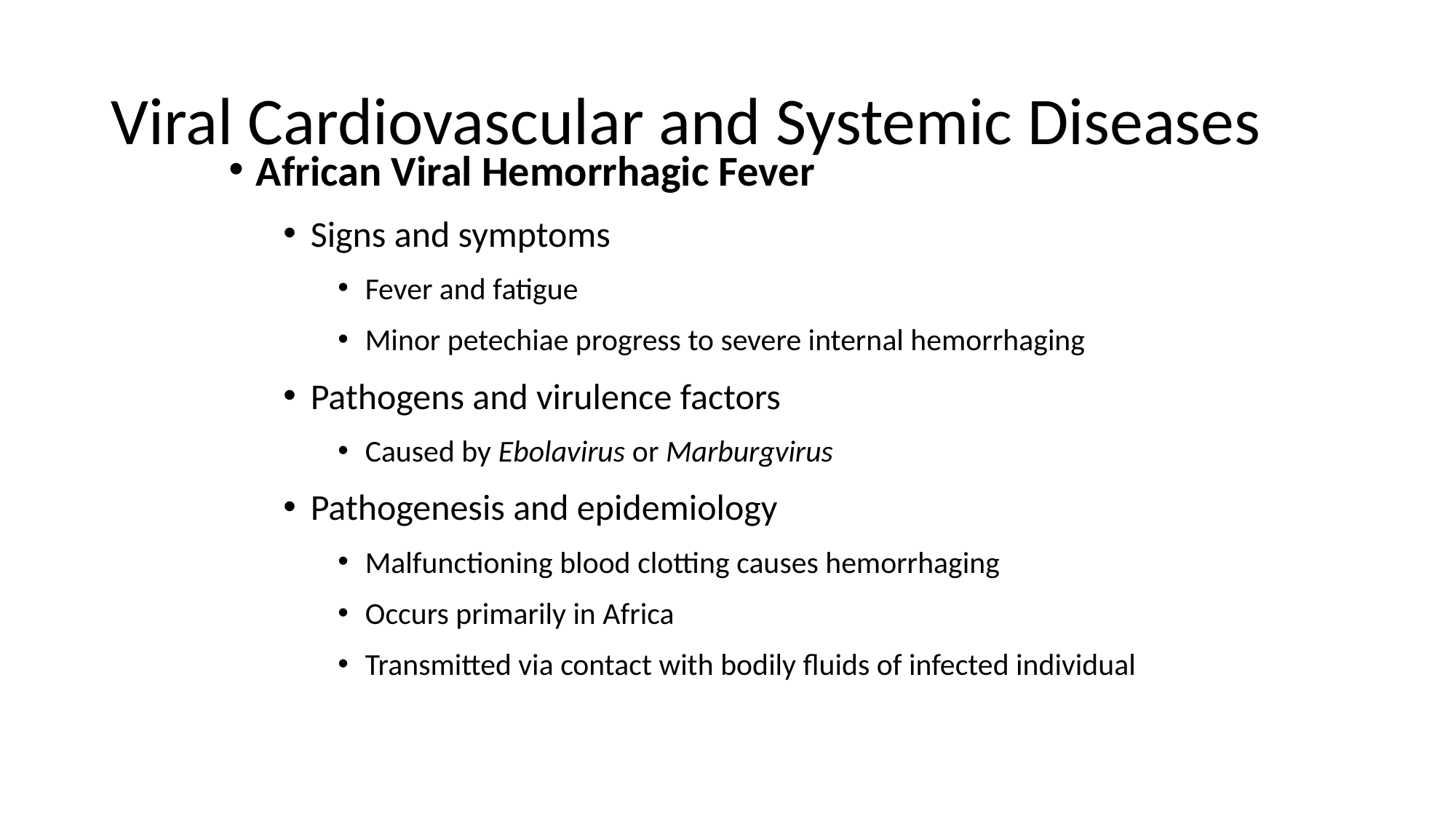

# Viral Cardiovascular and Systemic Diseases
African Viral Hemorrhagic Fever
Signs and symptoms
Fever and fatigue
Minor petechiae progress to severe internal hemorrhaging
Pathogens and virulence factors
Caused by Ebolavirus or Marburgvirus
Pathogenesis and epidemiology
Malfunctioning blood clotting causes hemorrhaging
Occurs primarily in Africa
Transmitted via contact with bodily fluids of infected individual